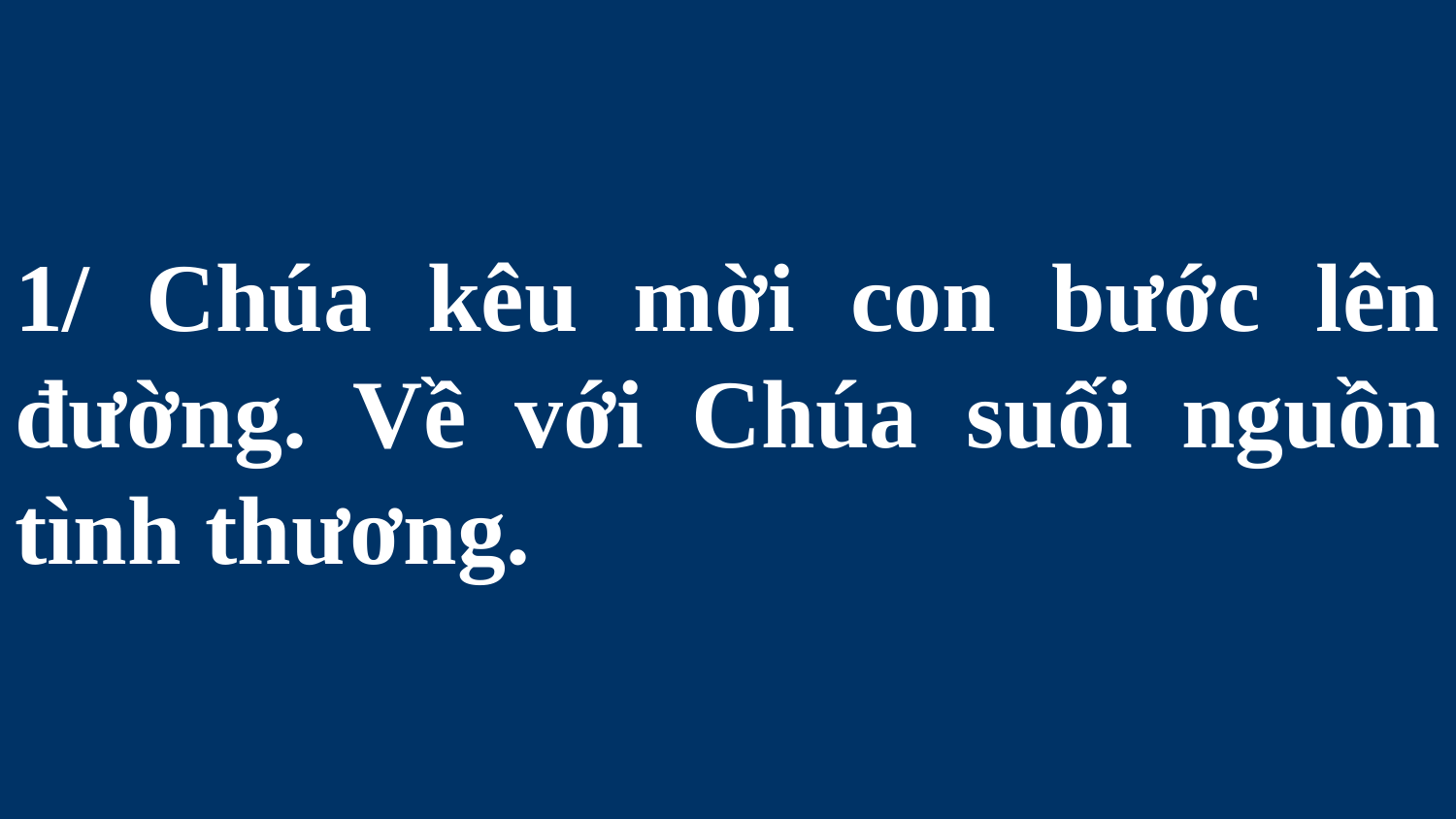

# 1/ Chúa kêu mời con bước lên đường. Về với Chúa suối nguồn tình thương.